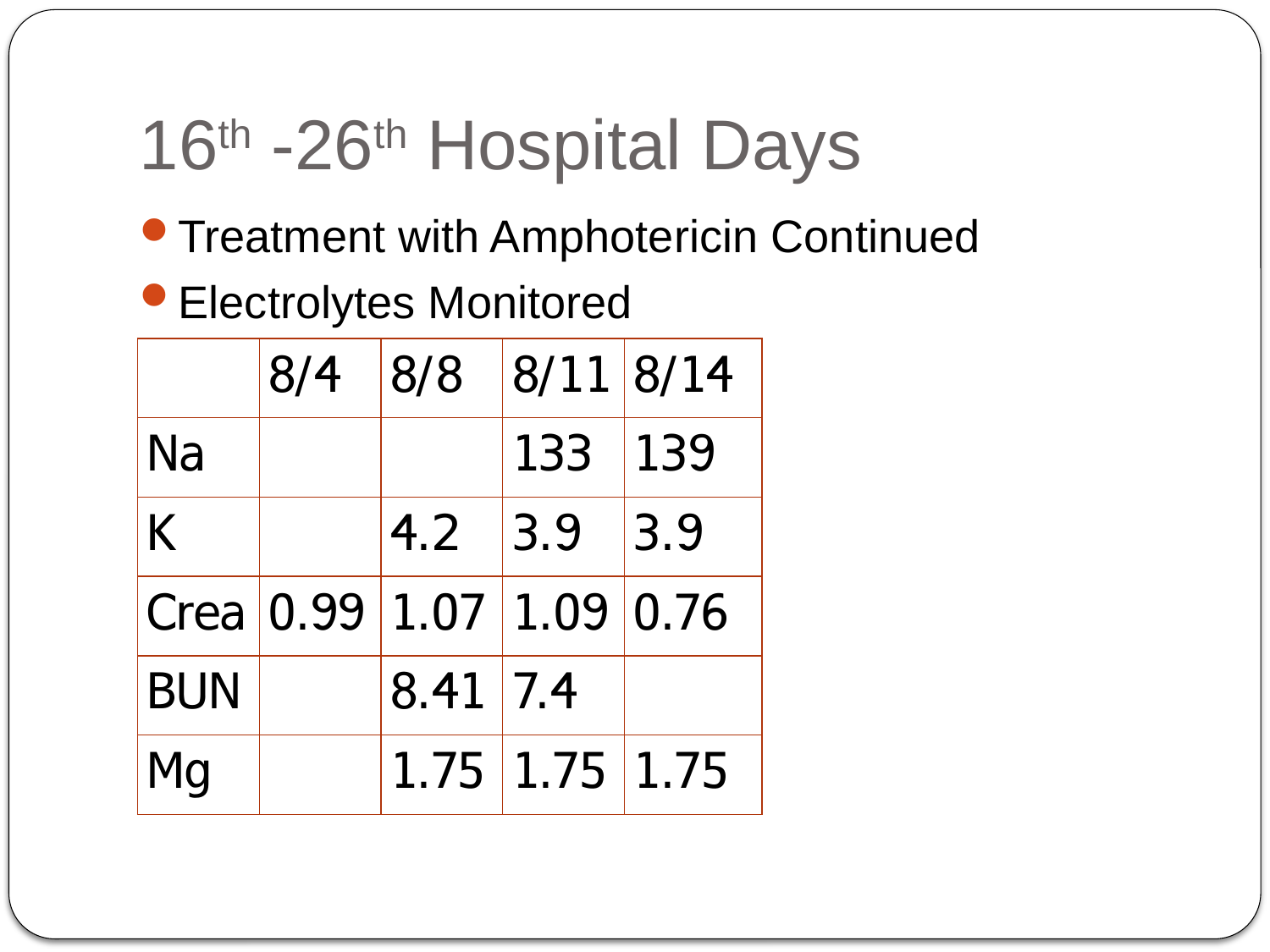

# 16th -26th Hospital Days
Treatment with Amphotericin Continued
Electrolytes Monitored
|  | 8/4 | 8/8 | 8/11 | 8/14 |
| --- | --- | --- | --- | --- |
| Na |  |  | 133 | 139 |
| K |  | 4.2 | 3.9 | 3.9 |
| Crea | 0.99 | 1.07 | 1.09 | 0.76 |
| BUN |  | 8.41 | 7.4 |  |
| Mg |  | 1.75 | 1.75 | 1.75 |